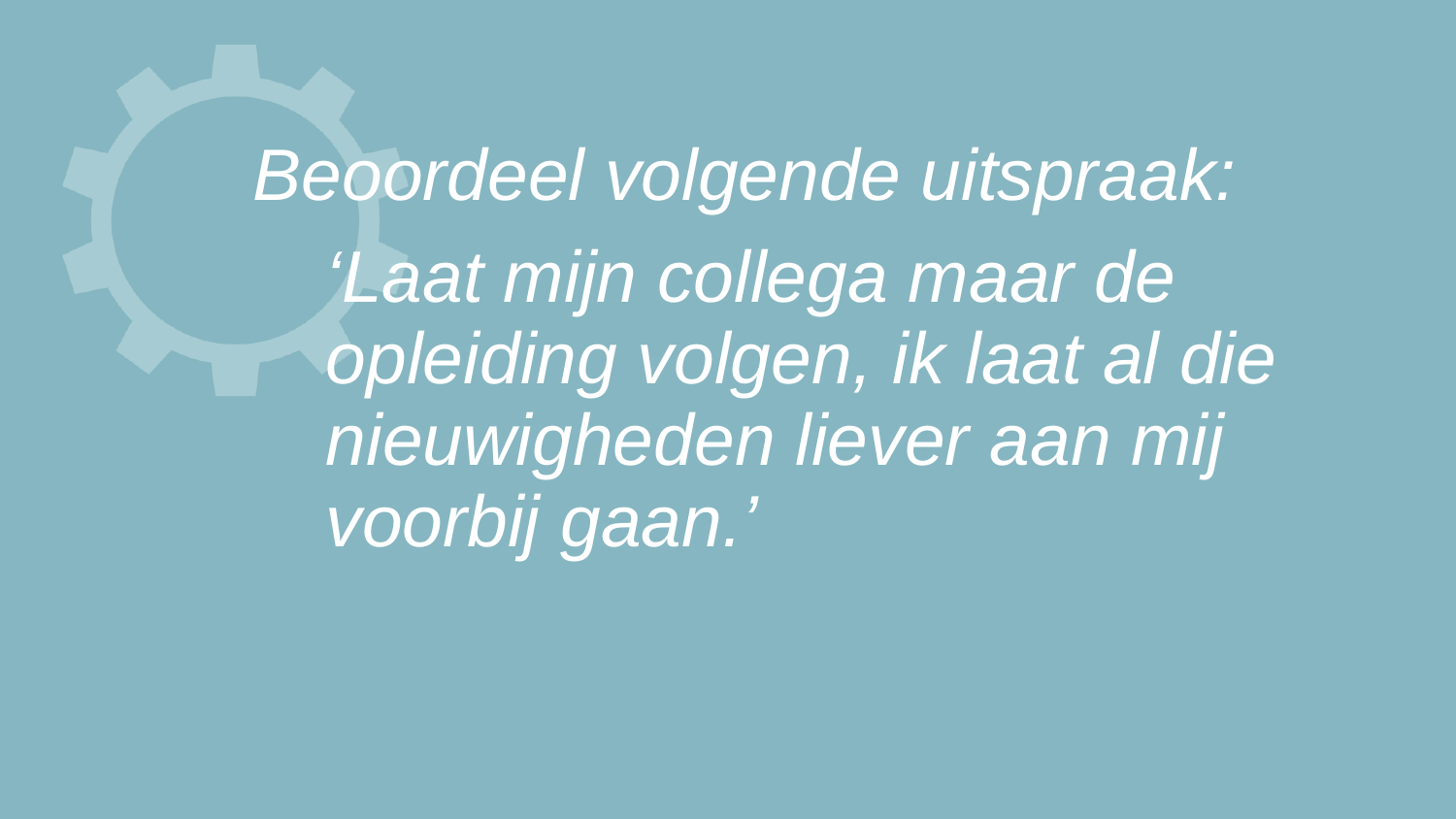

Beoordeel volgende uitspraak:
‘Laat mijn collega maar de opleiding volgen, ik laat al die nieuwigheden liever aan mij voorbij gaan.’